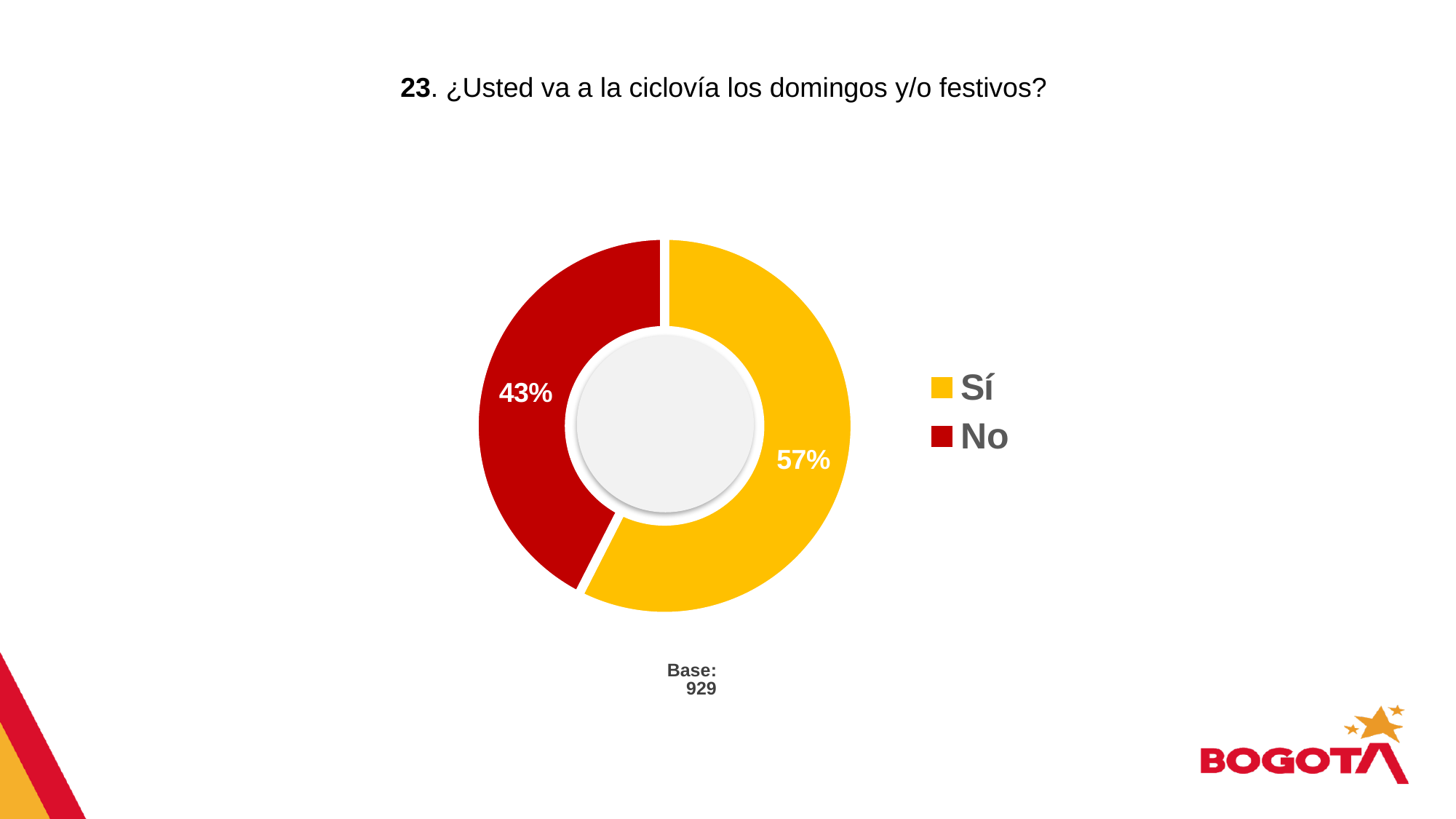

23. ¿Usted va a la ciclovía los domingos y/o festivos?

### Chart

| Category | Ventas |
|---|---|
| Sí | 0.575 |
| No | 0.425 |
Base: 929